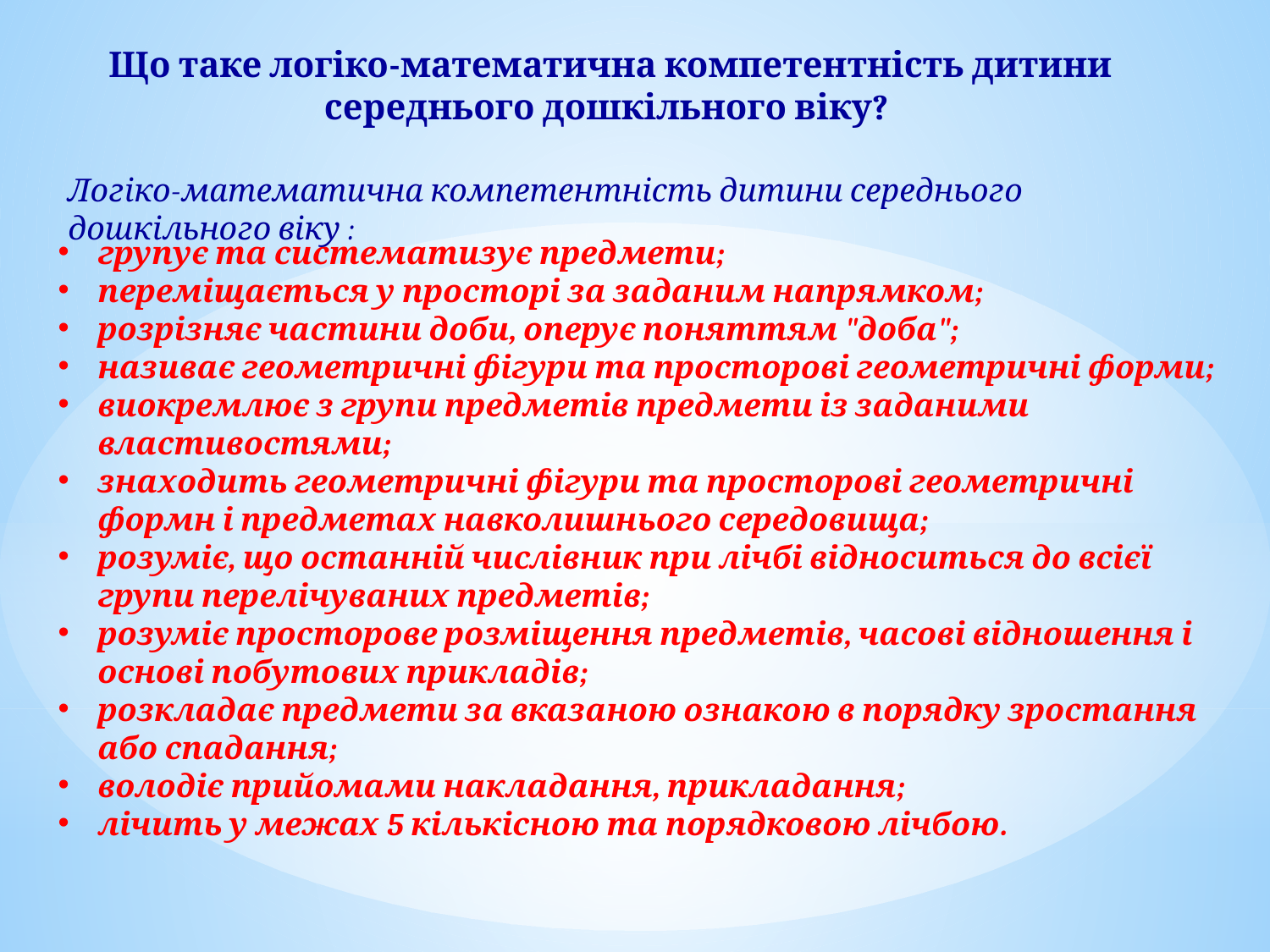

Що таке логіко-математична компетентність дитини середнього дошкільного віку?
Логіко-математична компетентність дитини середнього дошкільного віку :
групує та систематизує предмети;
переміщається у просторі за заданим напрямком;
розрізняє частини доби, оперує поняттям "доба";
називає геометричні фігури та просторові геометричні форми;
виокремлює з групи предметів предмети із заданими властивостями;
знаходить геометричні фігури та просторові геометричні формн і предметах навколишнього середовища;
розуміє, що останній числівник при лічбі відноситься до всієї групи перелічуваних предметів;
розуміє просторове розміщення предметів, часові відношення і основі побутових прикладів;
розкладає предмети за вказаною ознакою в порядку зростання або спадання;
володіє прийомами накладання, прикладання;
лічить у межах 5 кількісною та порядковою лічбою.